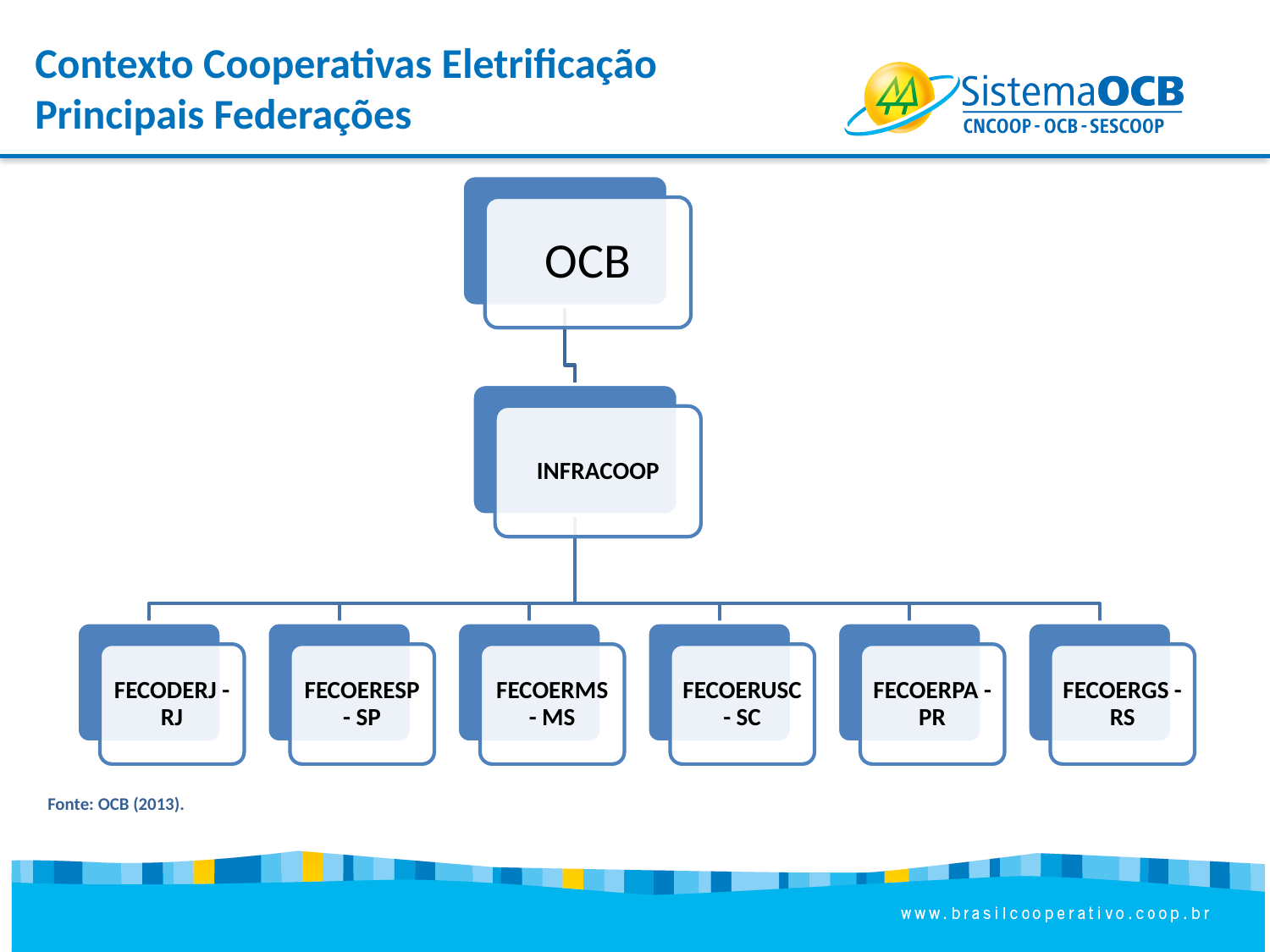

Contexto Cooperativas Eletrificação Principais Federações
OCB
INFRACOOP
FECODERJ - RJ
FECOERESP - SP
FECOERMS - MS
FECOERUSC - SC
FECOERPA - PR
FECOERGS - RS
Missão
Visão

Fonte: OCB (2013).